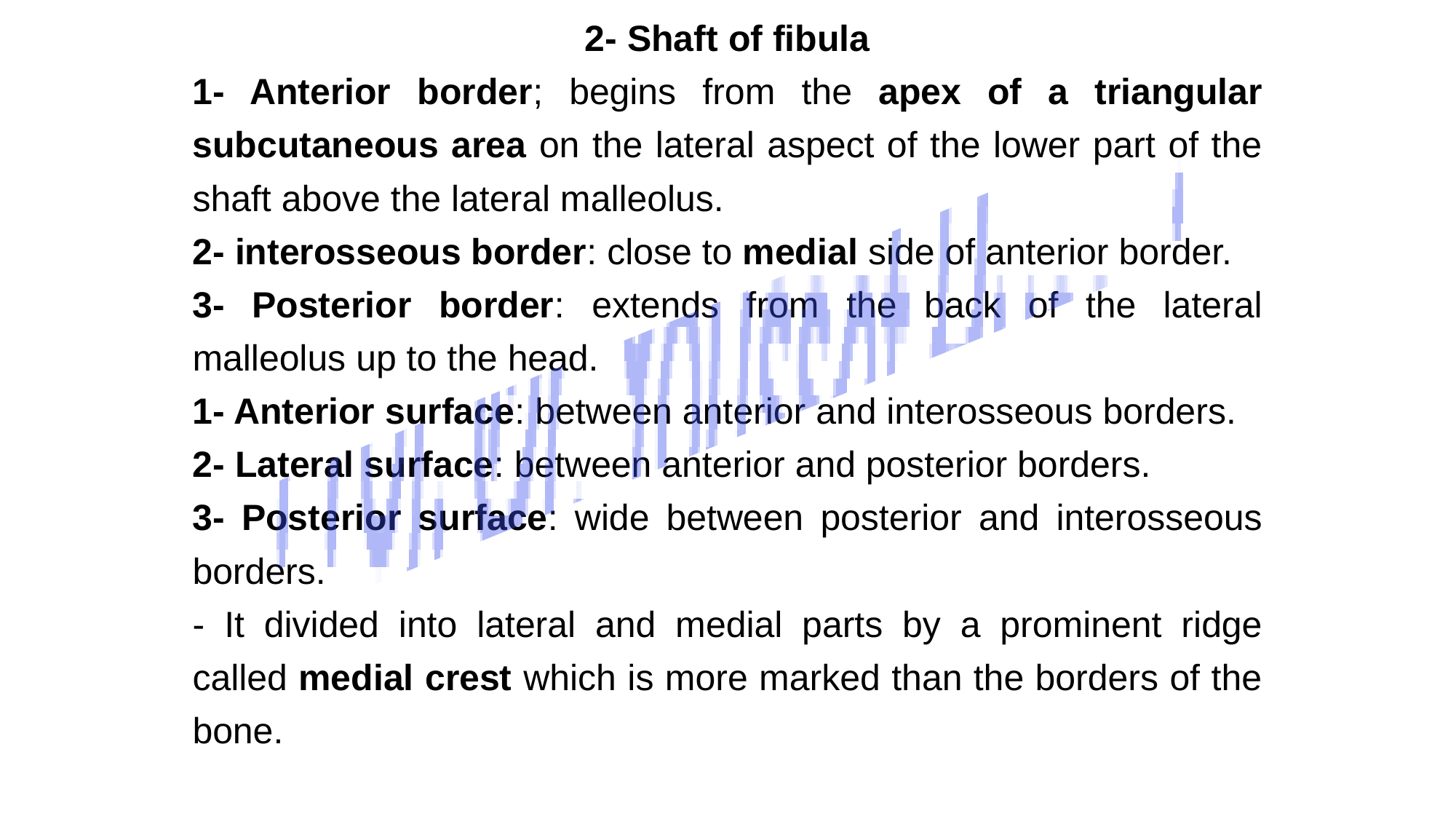

2- Shaft of fibula
1- Anterior border; begins from the apex of a triangular subcutaneous area on the lateral aspect of the lower part of the shaft above the lateral malleolus.
2- interosseous border: close to medial side of anterior border.
3- Posterior border: extends from the back of the lateral malleolus up to the head.
1- Anterior surface: between anterior and interosseous borders.
2- Lateral surface: between anterior and posterior borders.
3- Posterior surface: wide between posterior and interosseous borders.
- It divided into lateral and medial parts by a prominent ridge called medial crest which is more marked than the borders of the bone.